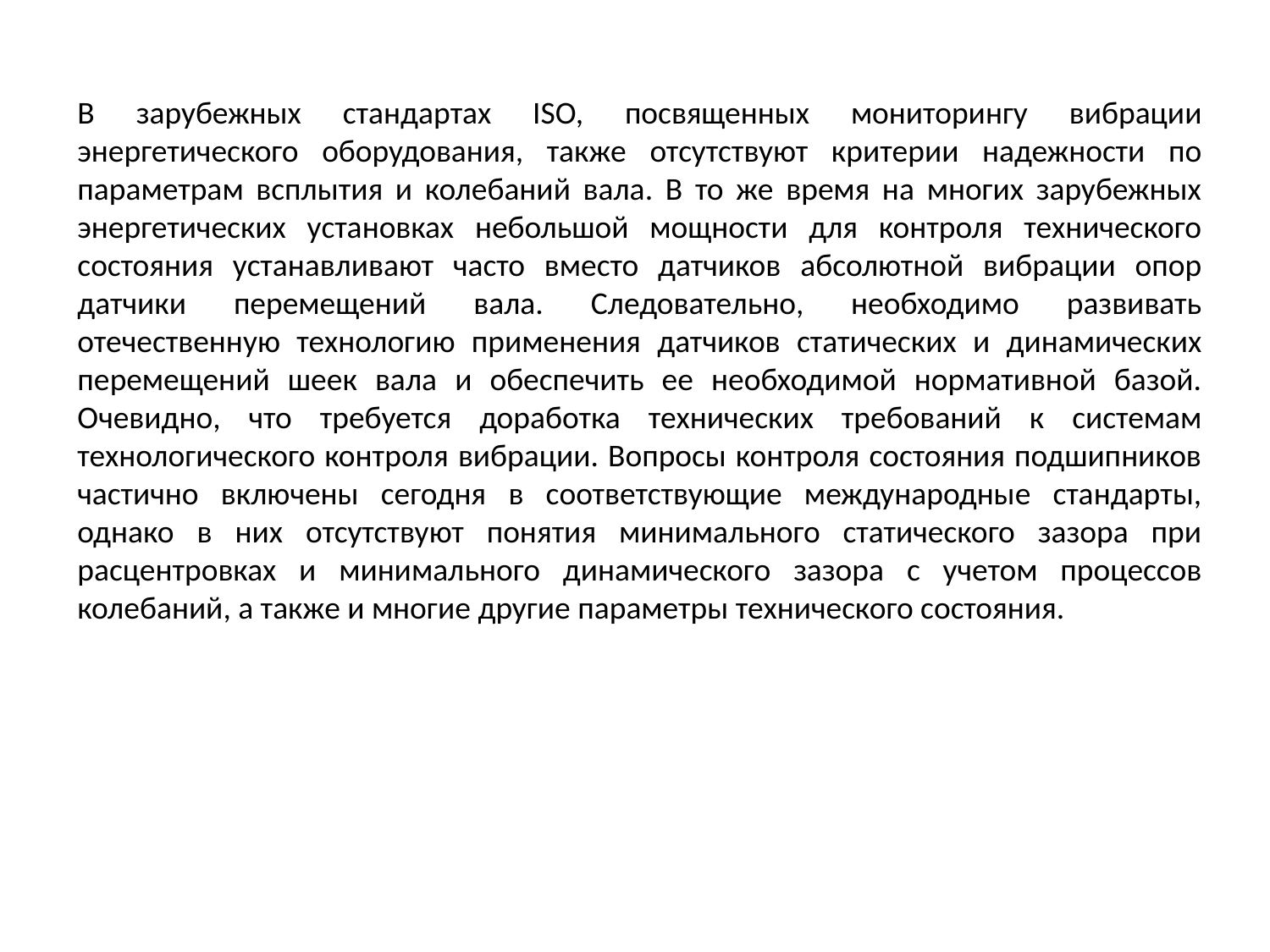

В зарубежных стандартах ISO, посвященных мониторингу вибрации энергетического оборудования, также отсутствуют критерии надежности по параметрам всплытия и колебаний вала. В то же время на многих зарубежных энергетических установках небольшой мощности для контроля технического состояния устанавливают часто вместо датчиков абсолютной вибрации опор датчики перемещений вала. Следовательно, необходимо развивать отечественную технологию применения датчиков статических и динамических перемещений шеек вала и обеспечить ее необходимой нормативной базой. Очевидно, что требуется доработка технических требований к системам технологического контроля вибрации. Вопросы контроля состояния подшипников частично включены сегодня в соответствующие международные стандарты, однако в них отсутствуют понятия минимального статического зазора при расцентровках и минимального динамического зазора с учетом процессов колебаний, а также и многие другие параметры технического состояния.